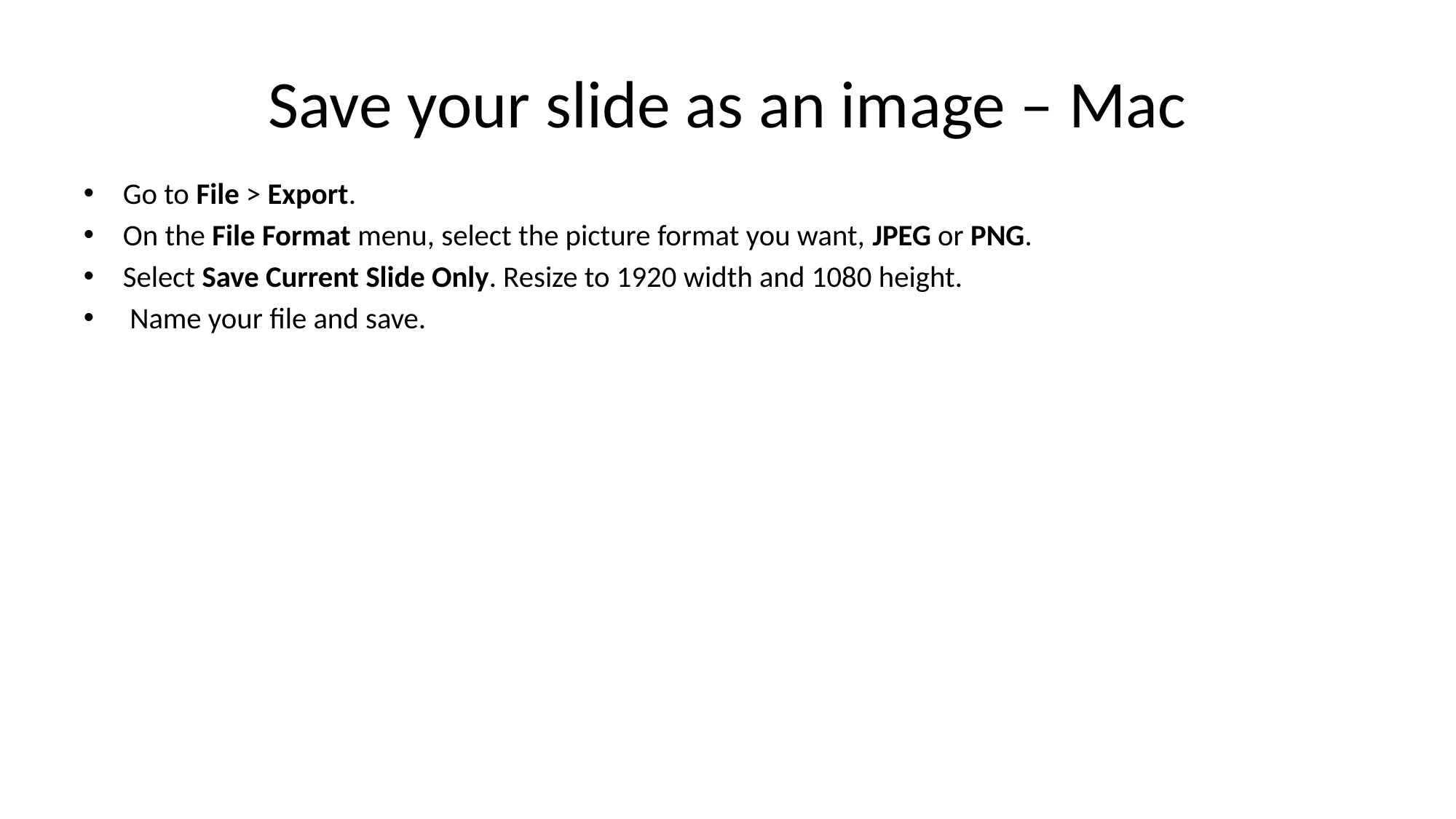

# Save your slide as an image – Mac
Go to File > Export.
On the File Format menu, select the picture format you want, JPEG or PNG.
Select Save Current Slide Only. Resize to 1920 width and 1080 height.
 Name your file and save.